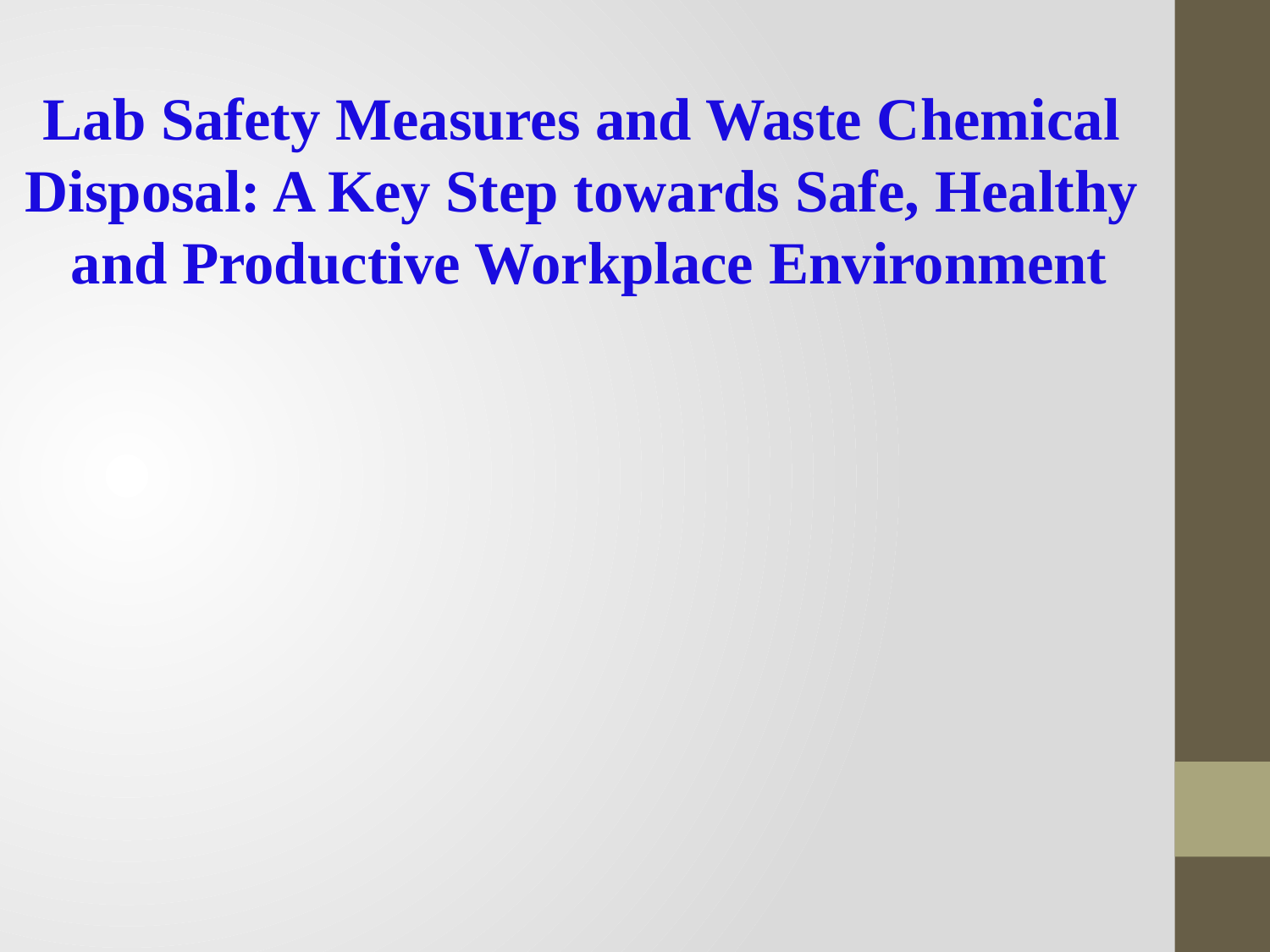

Lab Safety Measures and Waste Chemical Disposal: A Key Step towards Safe, Healthy  and Productive Workplace Environment